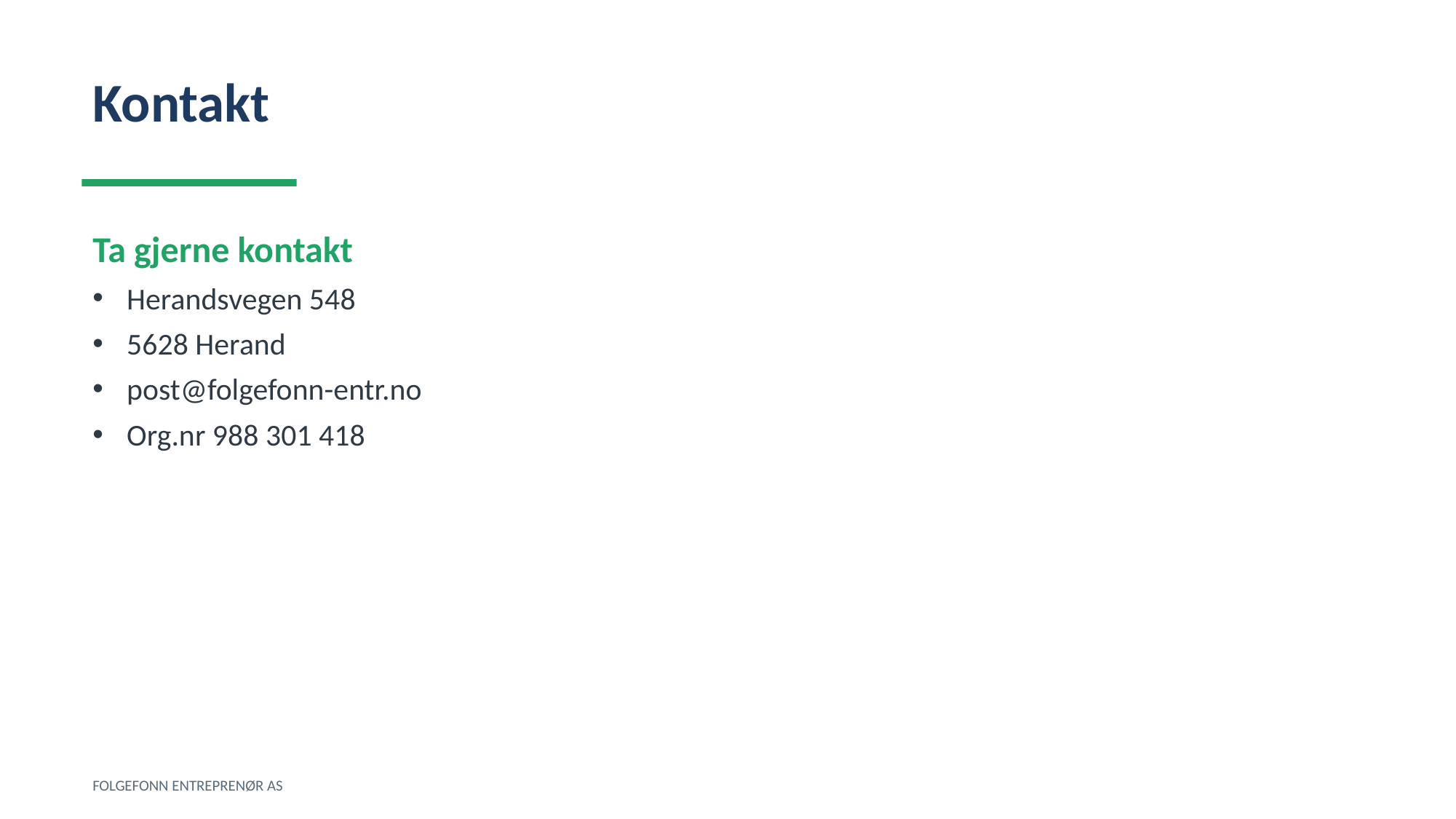

Kontakt

Ta gjerne kontakt
Herandsvegen 548
5628 Herand
post@folgefonn-entr.no
Org.nr 988 301 418
FOLGEFONN ENTREPRENØR AS